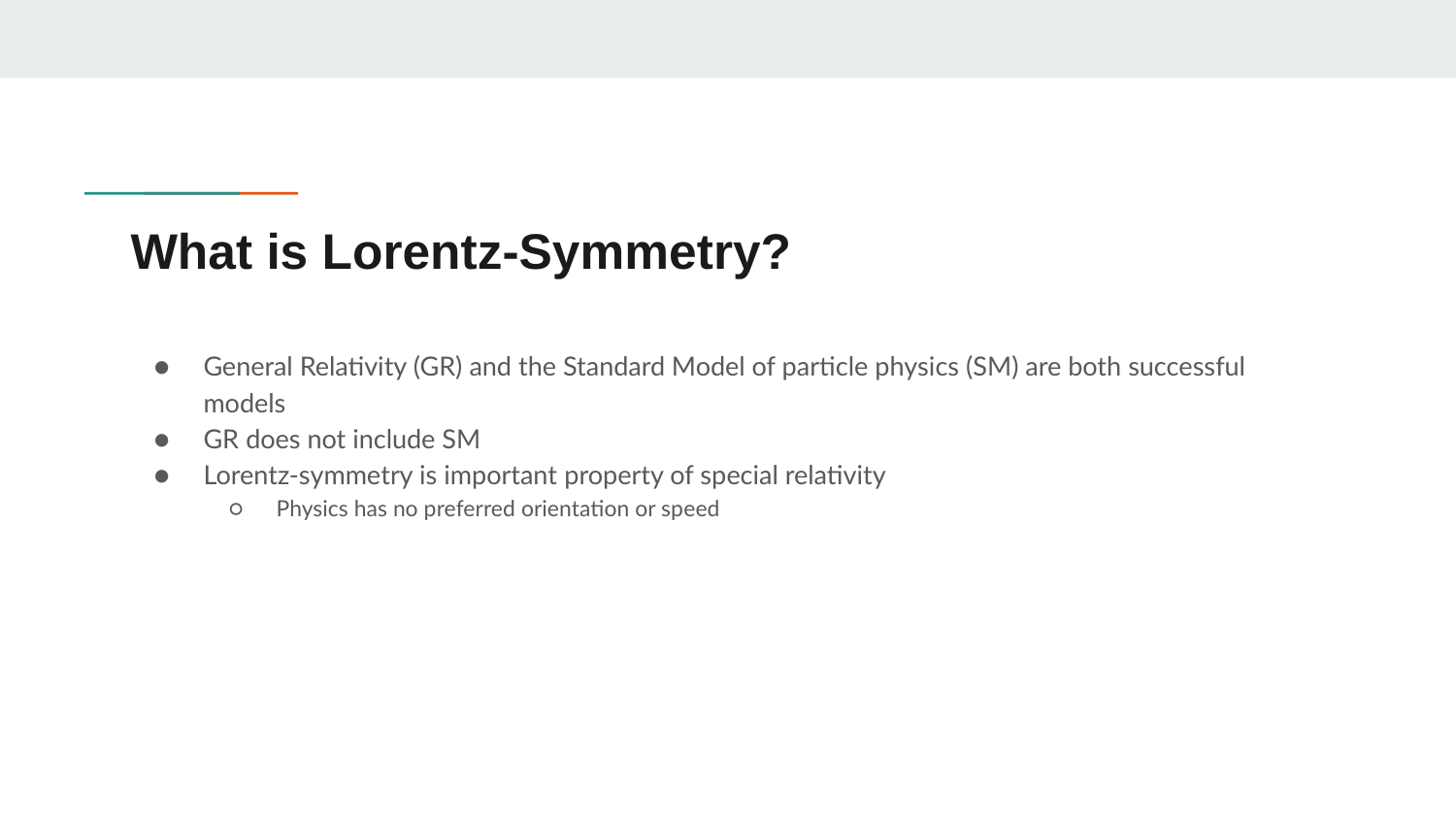

# What is Lorentz-Symmetry?
General Relativity (GR) and the Standard Model of particle physics (SM) are both successful models
GR does not include SM
Lorentz-symmetry is important property of special relativity
Physics has no preferred orientation or speed